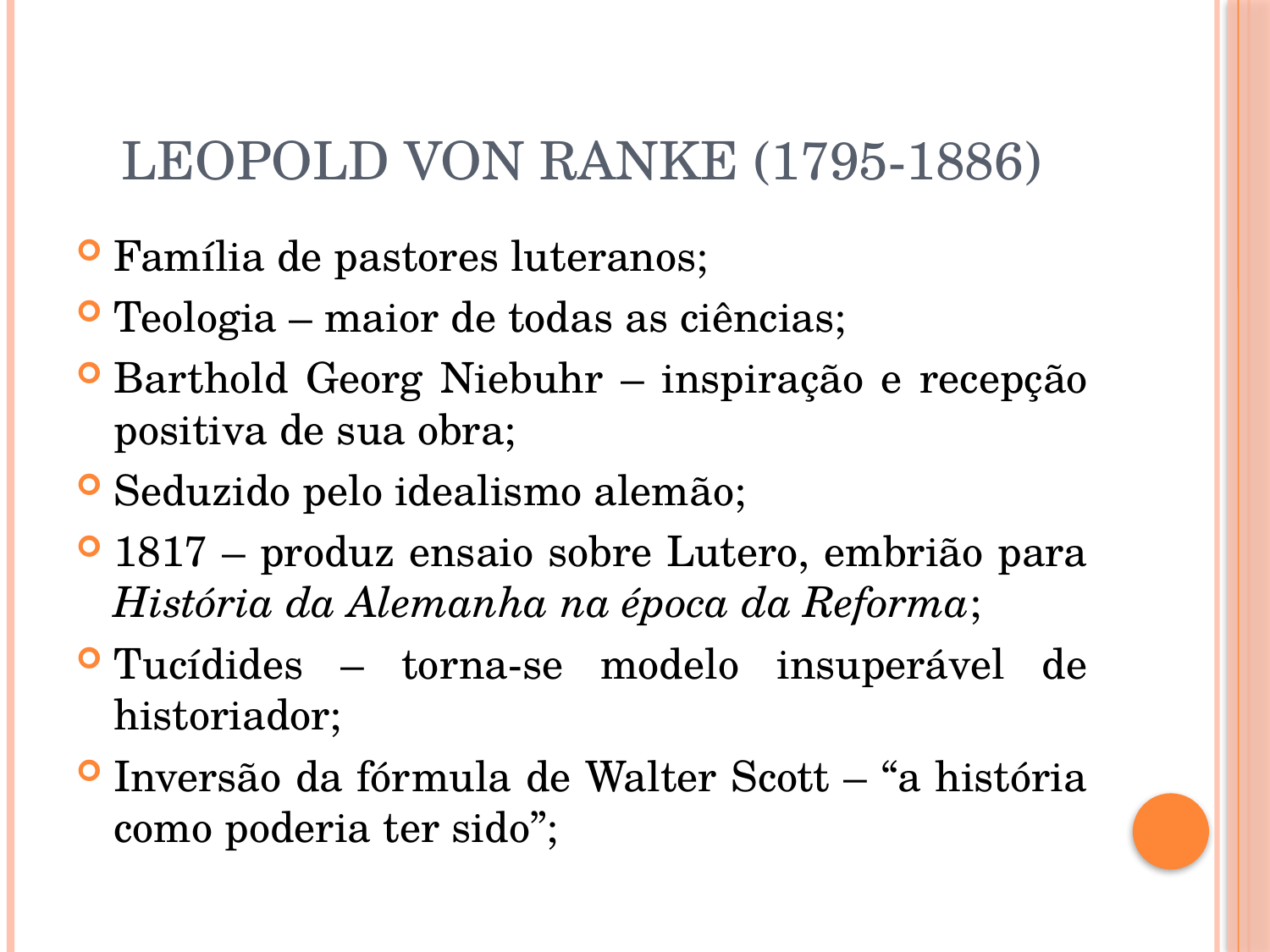

# Leopold von Ranke (1795-1886)
Família de pastores luteranos;
Teologia – maior de todas as ciências;
Barthold Georg Niebuhr – inspiração e recepção positiva de sua obra;
Seduzido pelo idealismo alemão;
1817 – produz ensaio sobre Lutero, embrião para História da Alemanha na época da Reforma;
Tucídides – torna-se modelo insuperável de historiador;
Inversão da fórmula de Walter Scott – “a história como poderia ter sido”;